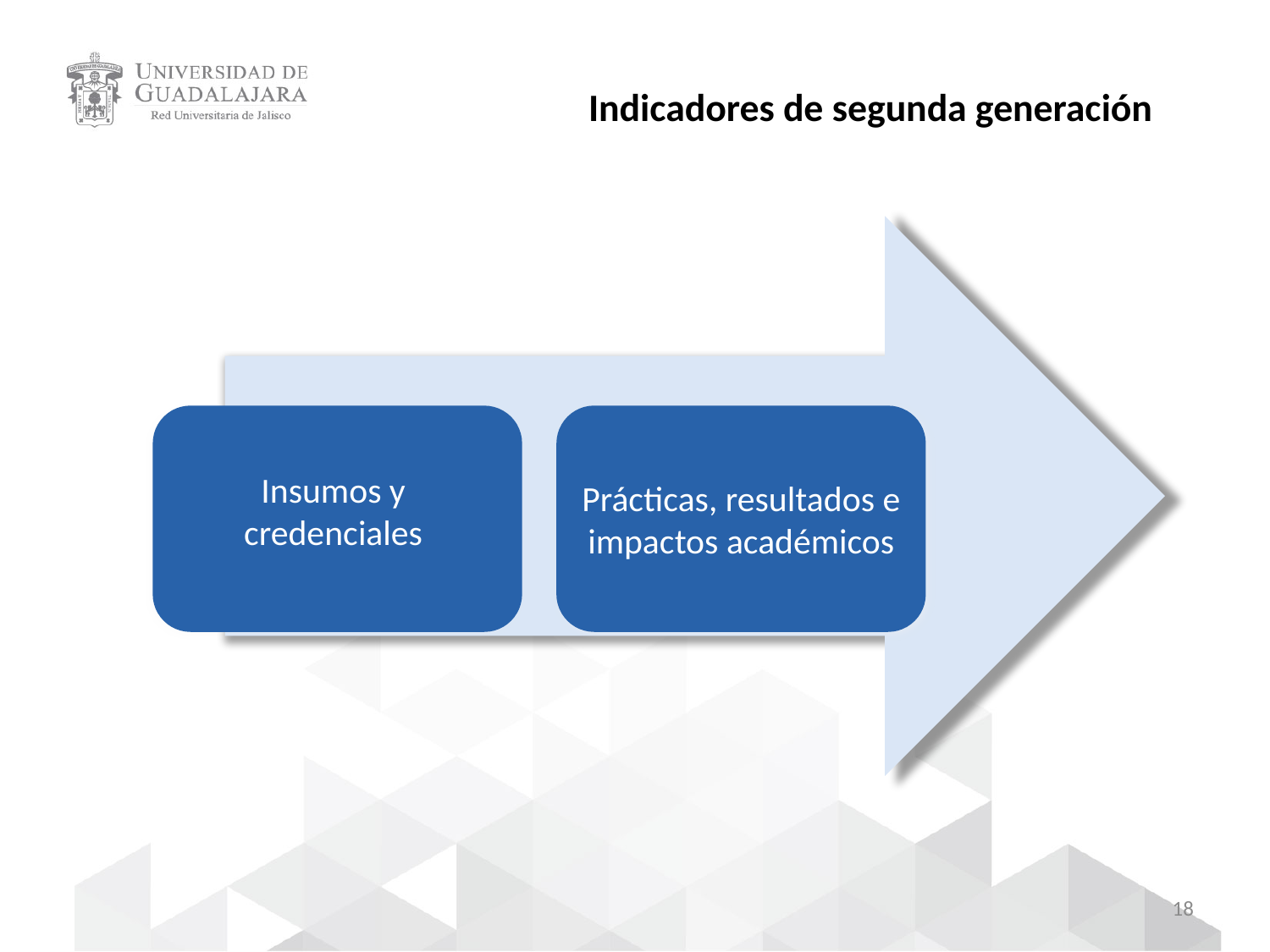

Indicadores de segunda generación

Insumos y
credenciales
Prácticas, resultados e impactos académicos
18